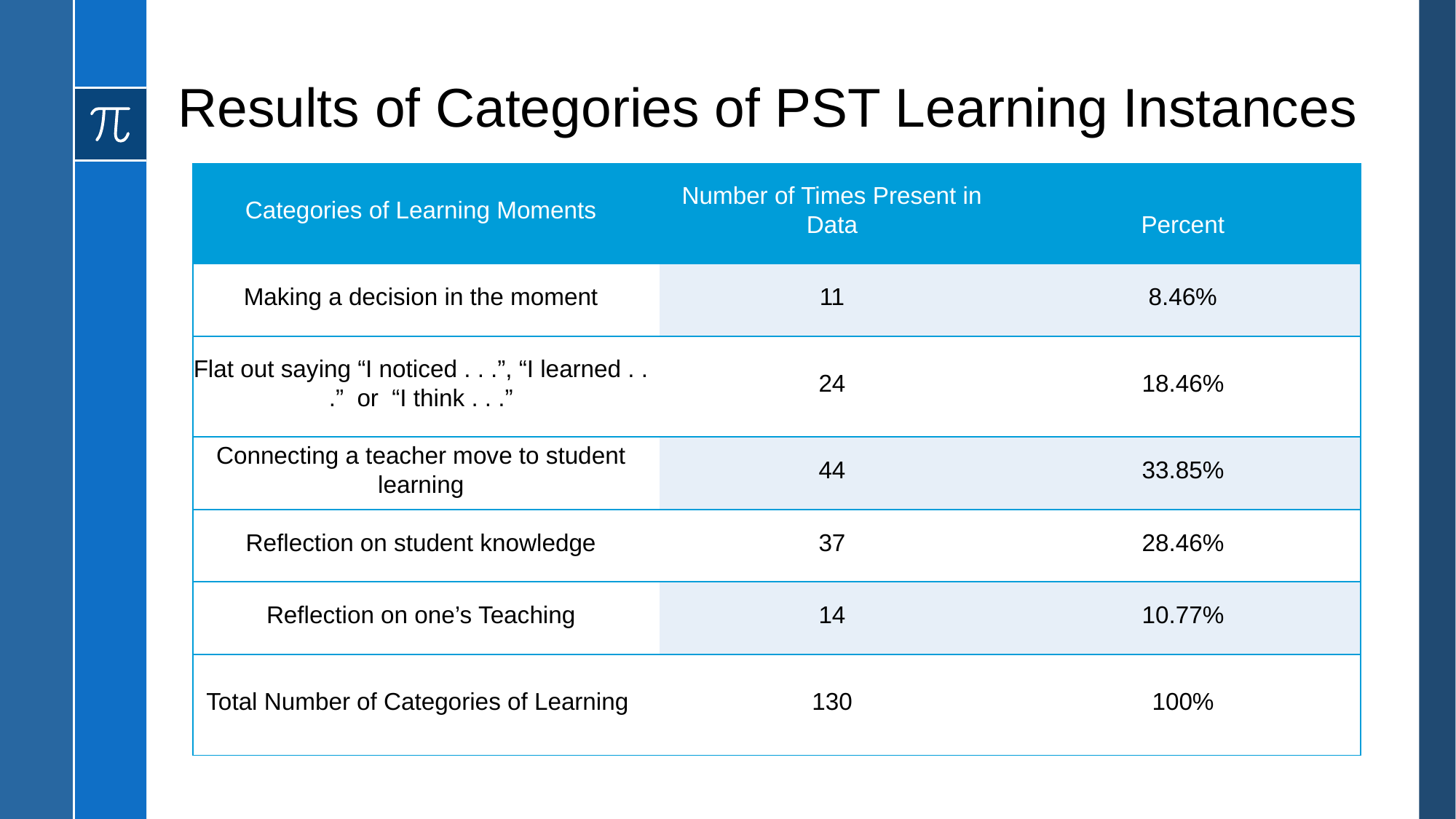

# Results of Categories of PST Learning Instances
| Categories of Learning Moments | Number of Times Present in Data | Percent |
| --- | --- | --- |
| Making a decision in the moment | 11 | 8.46% |
| Flat out saying “I noticed . . .”, “I learned . . .” or “I think . . .” | 24 | 18.46% |
| Connecting a teacher move to student learning | 44 | 33.85% |
| Reflection on student knowledge | 37 | 28.46% |
| Reflection on one’s Teaching | 14 | 10.77% |
| Total Number of Categories of Learning | 130 | 100% |